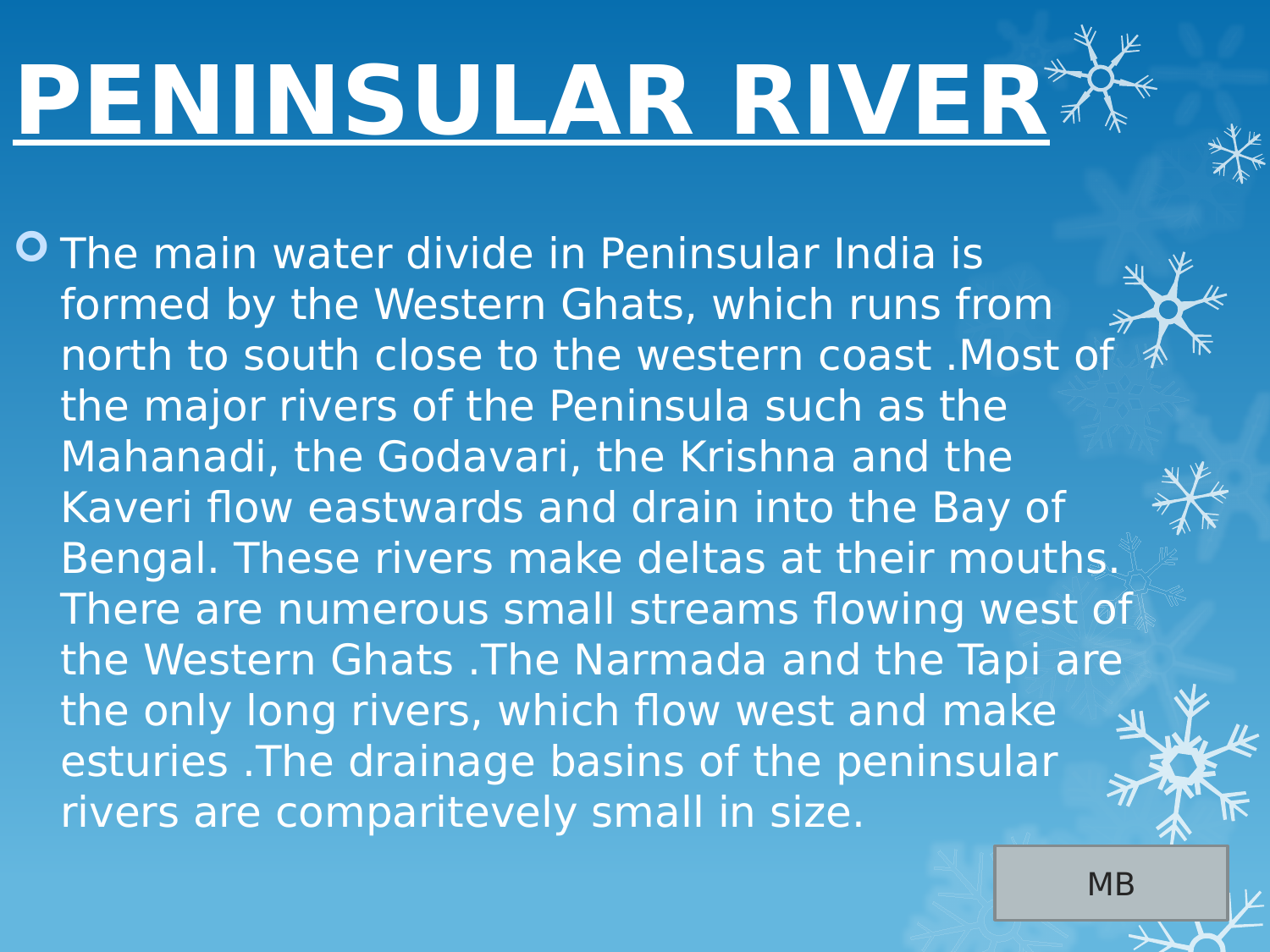

# PENINSULAR RIVER
The main water divide in Peninsular India is formed by the Western Ghats, which runs from north to south close to the western coast .Most of the major rivers of the Peninsula such as the Mahanadi, the Godavari, the Krishna and the Kaveri flow eastwards and drain into the Bay of Bengal. These rivers make deltas at their mouths. There are numerous small streams flowing west of the Western Ghats .The Narmada and the Tapi are the only long rivers, which flow west and make esturies .The drainage basins of the peninsular rivers are comparitevely small in size.

MB